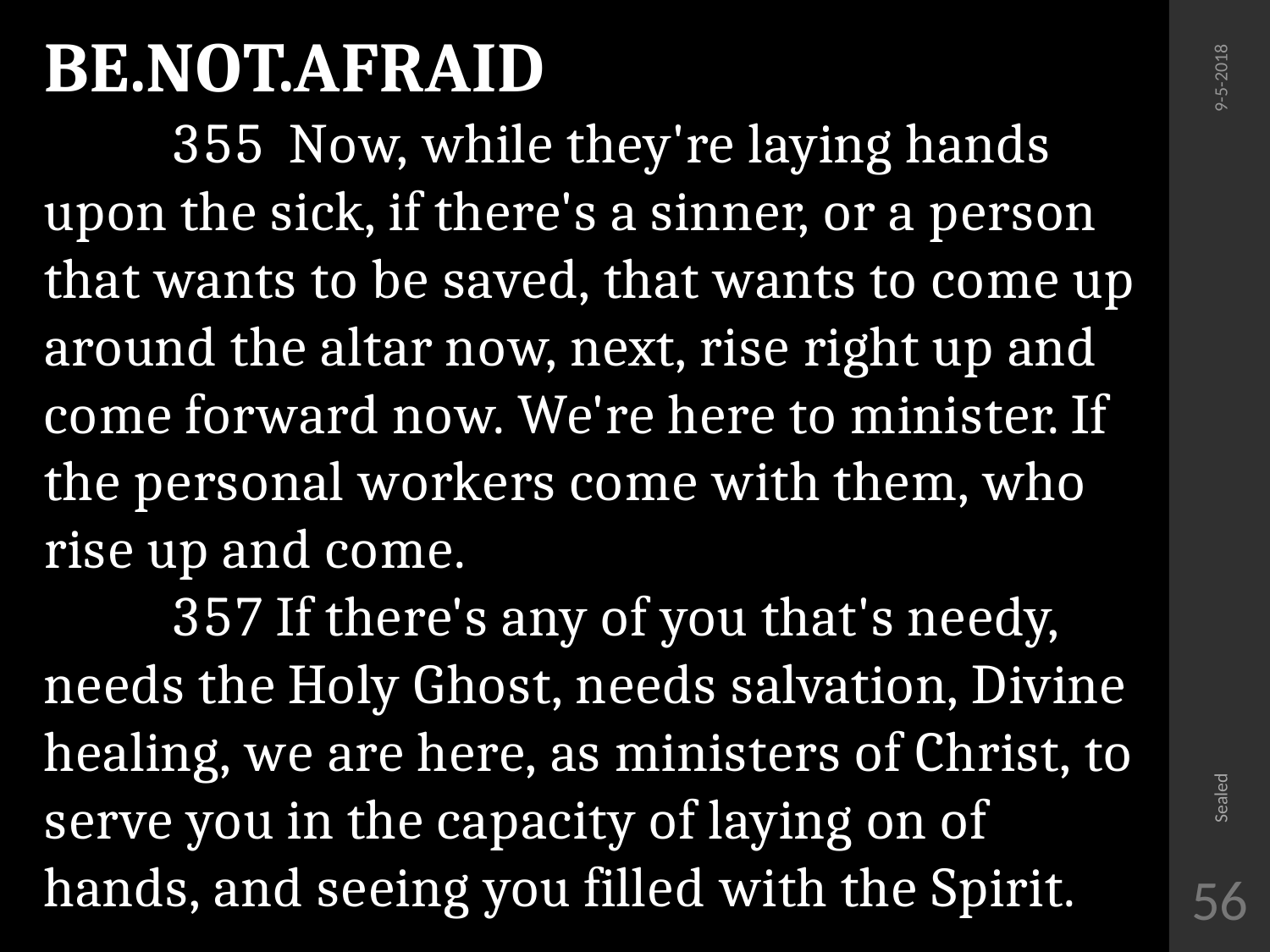

BE.NOT.AFRAID
	355  Now, while they're laying hands upon the sick, if there's a sinner, or a person that wants to be saved, that wants to come up around the altar now, next, rise right up and come forward now. We're here to minister. If the personal workers come with them, who rise up and come.
	357 If there's any of you that's needy, needs the Holy Ghost, needs salvation, Divine healing, we are here, as ministers of Christ, to serve you in the capacity of laying on of hands, and seeing you filled with the Spirit.

9-5-2018
Sealed
56